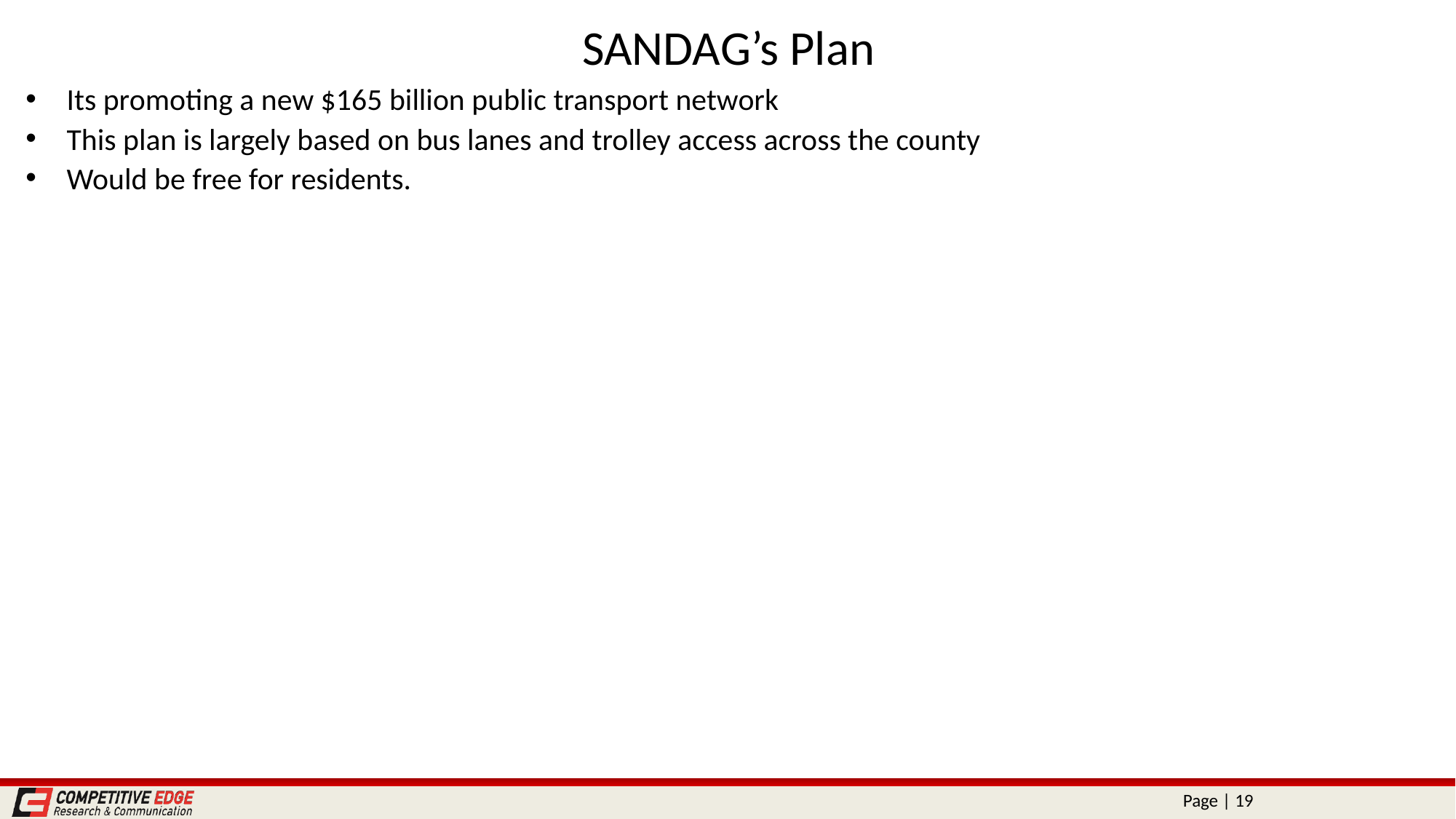

# SANDAG’s Plan
Its promoting a new $165 billion public transport network
This plan is largely based on bus lanes and trolley access across the county
Would be free for residents.
Page | 19